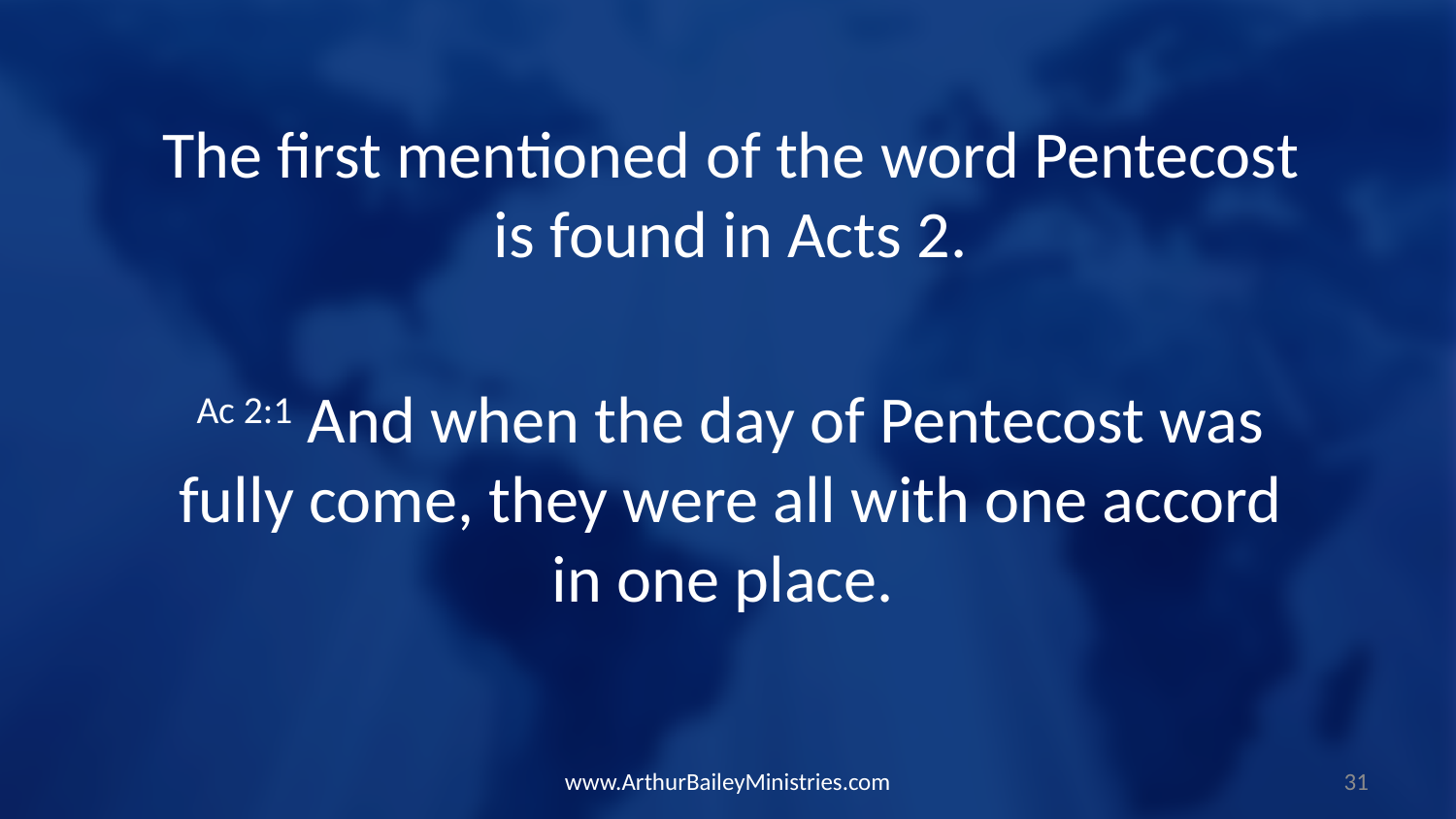

The first mentioned of the word Pentecost is found in Acts 2.

Ac 2:1 And when the day of Pentecost was fully come, they were all with one accord in one place.

www.ArthurBaileyMinistries.com
31